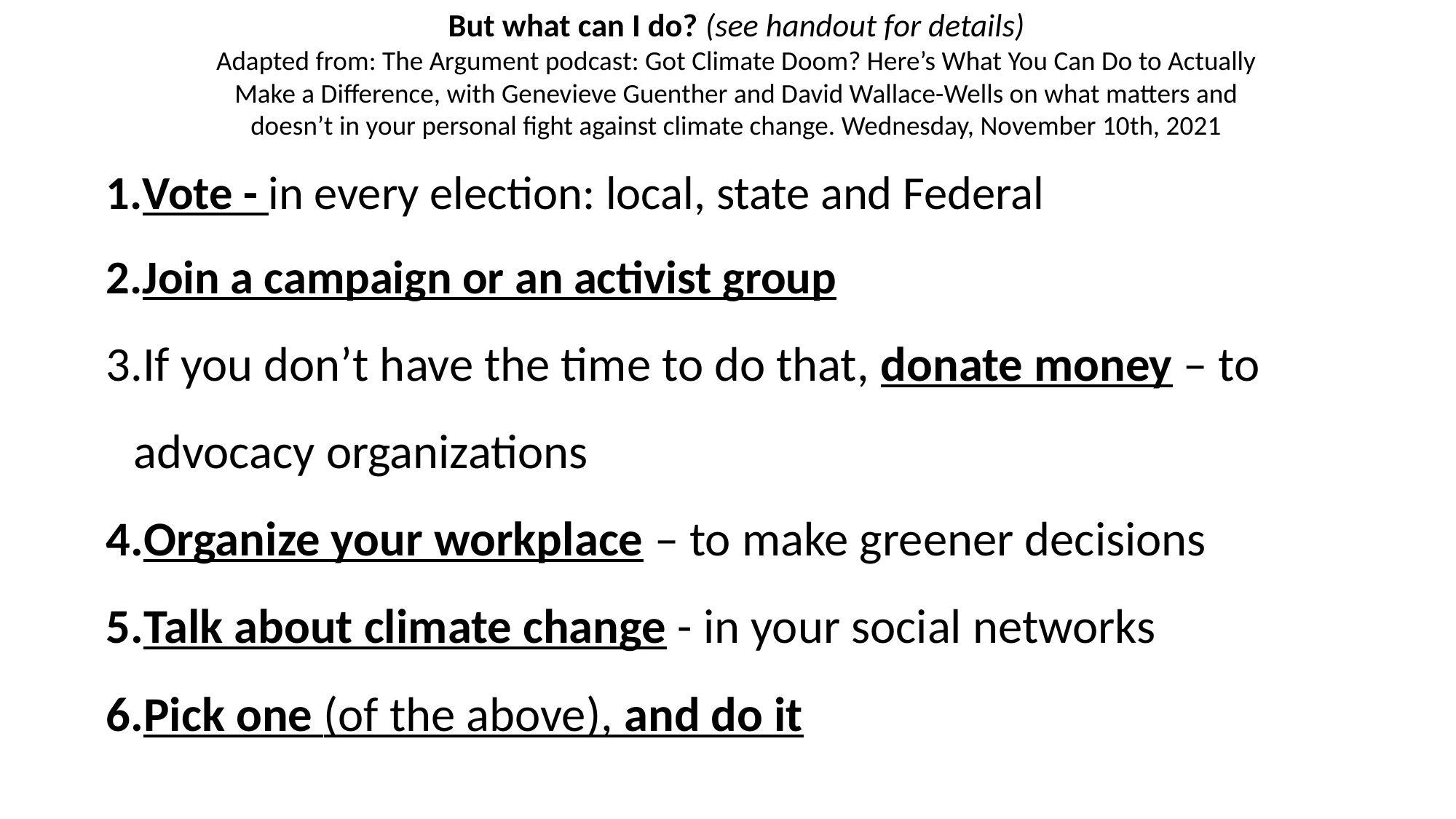

# But what can I do? (see handout for details) Adapted from: The Argument podcast: Got Climate Doom? Here’s What You Can Do to Actually Make a Difference, with Genevieve Guenther and David Wallace-Wells on what matters and doesn’t in your personal fight against climate change. Wednesday, November 10th, 2021
Vote - in every election: local, state and Federal
Join a campaign or an activist group
If you don’t have the time to do that, donate money – to advocacy organizations
Organize your workplace – to make greener decisions
Talk about climate change - in your social networks
Pick one (of the above), and do it